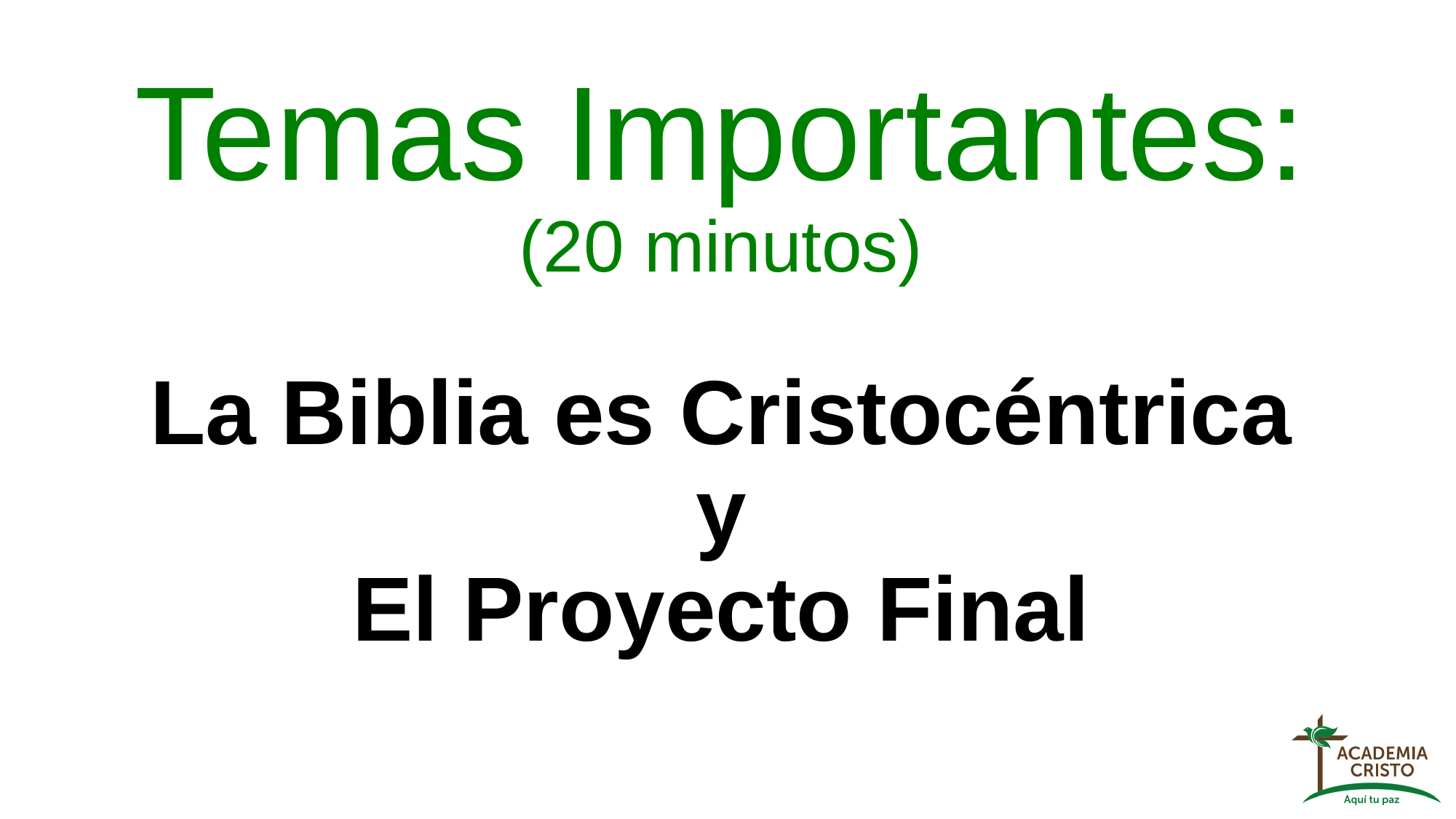

# Temas Importantes: (20 minutos) La Biblia es Cristocéntrica y El Proyecto Final